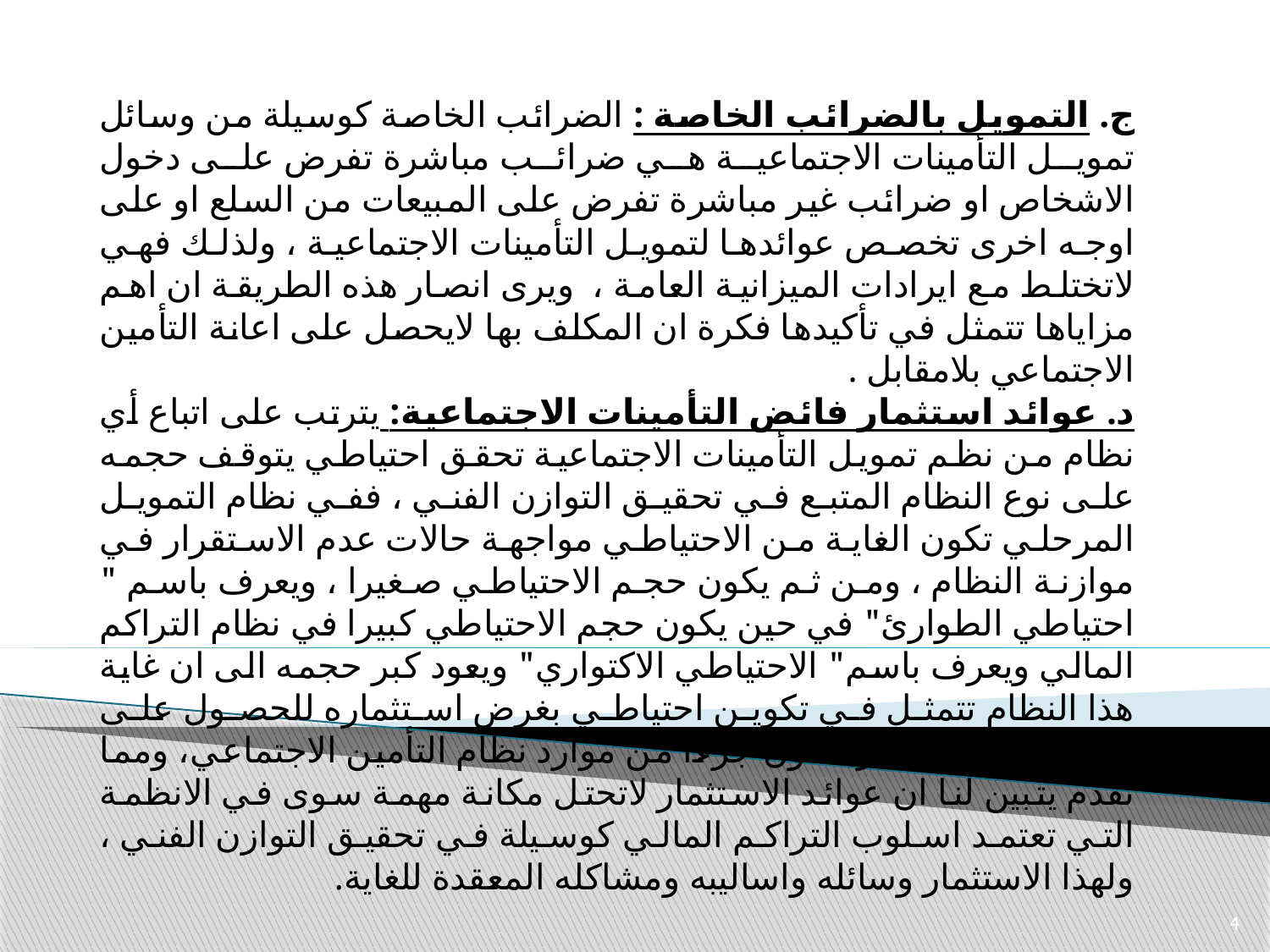

ج. التمويل بالضرائب الخاصة : الضرائب الخاصة كوسيلة من وسائل تمويل التأمينات الاجتماعية هي ضرائب مباشرة تفرض على دخول الاشخاص او ضرائب غير مباشرة تفرض على المبيعات من السلع او على اوجه اخرى تخصص عوائدها لتمويل التأمينات الاجتماعية ، ولذلك فهي لاتختلط مع ايرادات الميزانية العامة ،  ويرى انصار هذه الطريقة ان اهم مزاياها تتمثل في تأكيدها فكرة ان المكلف بها لايحصل على اعانة التأمين الاجتماعي بلامقابل .
د. عوائد استثمار فائض التأمينات الاجتماعية: يترتب على اتباع أي نظام من نظم تمويل التأمينات الاجتماعية تحقق احتياطي يتوقف حجمه على نوع النظام المتبع في تحقيق التوازن الفني ، ففي نظام التمويل المرحلي تكون الغاية من الاحتياطي مواجهة حالات عدم الاستقرار في موازنة النظام ، ومن ثم يكون حجم الاحتياطي صغيرا ، ويعرف باسم " احتياطي الطوارئ" في حين يكون حجم الاحتياطي كبيرا في نظام التراكم المالي ويعرف باسم" الاحتياطي الاكتواري" ويعود كبر حجمه الى ان غاية هذا النظام تتمثل في تكوين احتياطي بغرض استثماره للحصول على عوائد هذا الاستثمار لتكون جزءا من موارد نظام التأمين الاجتماعي، ومما تقدم يتبين لنا ان عوائد الاستثمار لاتحتل مكانة مهمة سوى في الانظمة التي تعتمد اسلوب التراكم المالي كوسيلة في تحقيق التوازن الفني ، ولهذا الاستثمار وسائله واساليبه ومشاكله المعقدة للغاية.
4